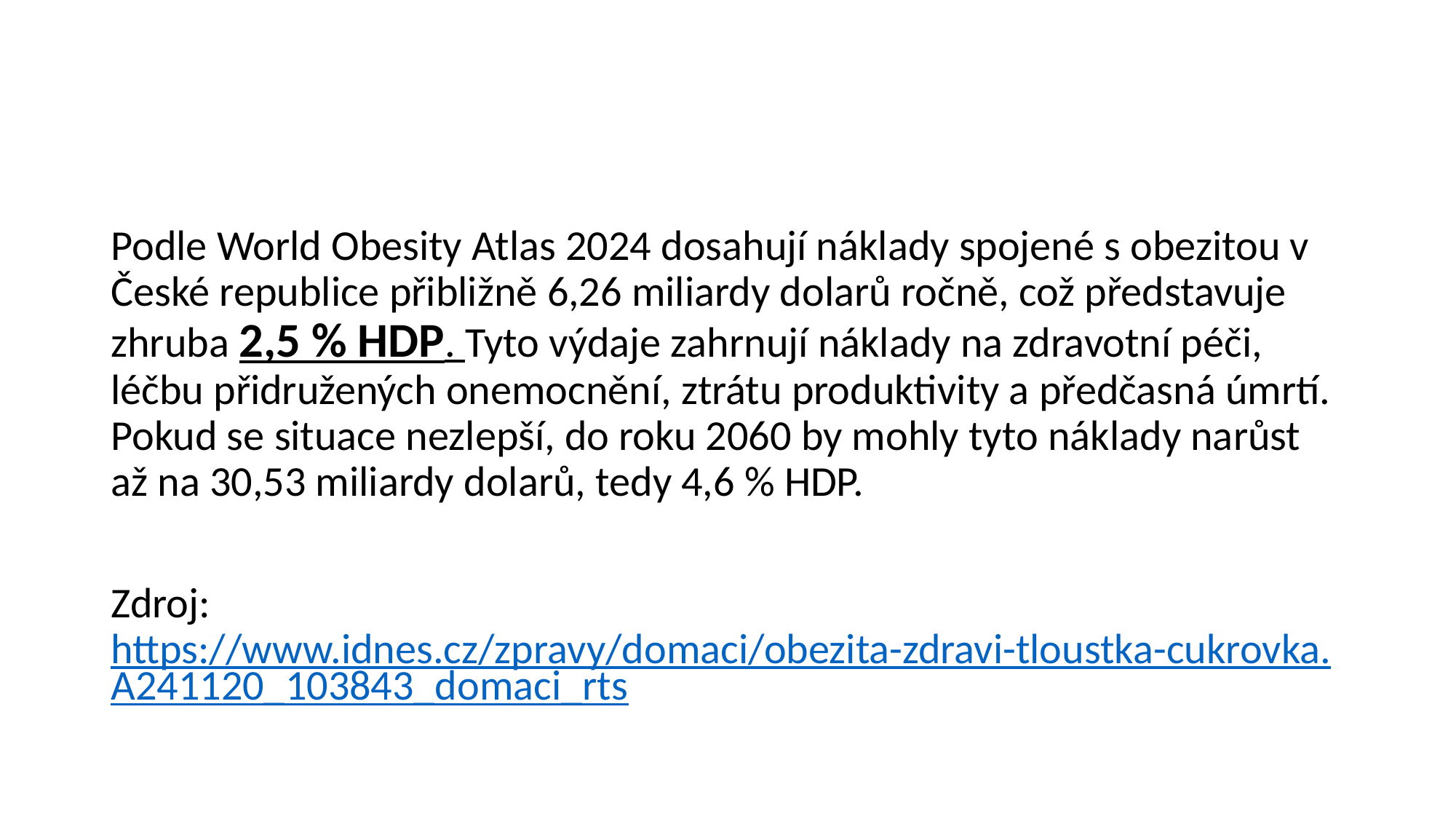

Podle World Obesity Atlas 2024 dosahují náklady spojené s obezitou v České republice přibližně 6,26 miliardy dolarů ročně, což představuje zhruba 2,5 % HDP. Tyto výdaje zahrnují náklady na zdravotní péči, léčbu přidružených onemocnění, ztrátu produktivity a předčasná úmrtí. Pokud se situace nezlepší, do roku 2060 by mohly tyto náklady narůst až na 30,53 miliardy dolarů, tedy 4,6 % HDP.

Zdroj: https://www.idnes.cz/zpravy/domaci/obezita-zdravi-tloustka-cukrovka.A241120_103843_domaci_rts